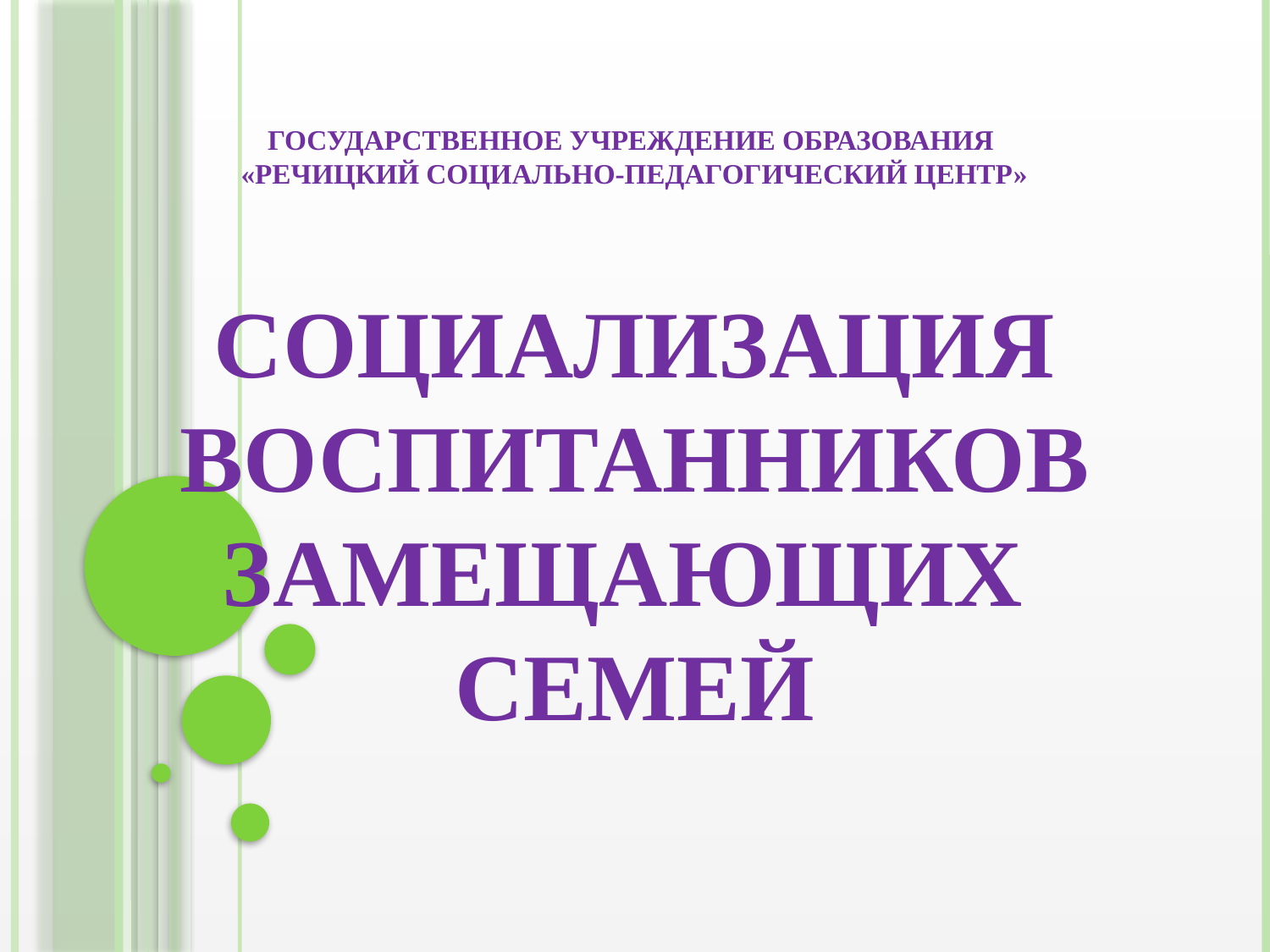

# Государственное учреждение образования «Речицкий социально-педагогический центр» Социализация воспитанников замещающих семей